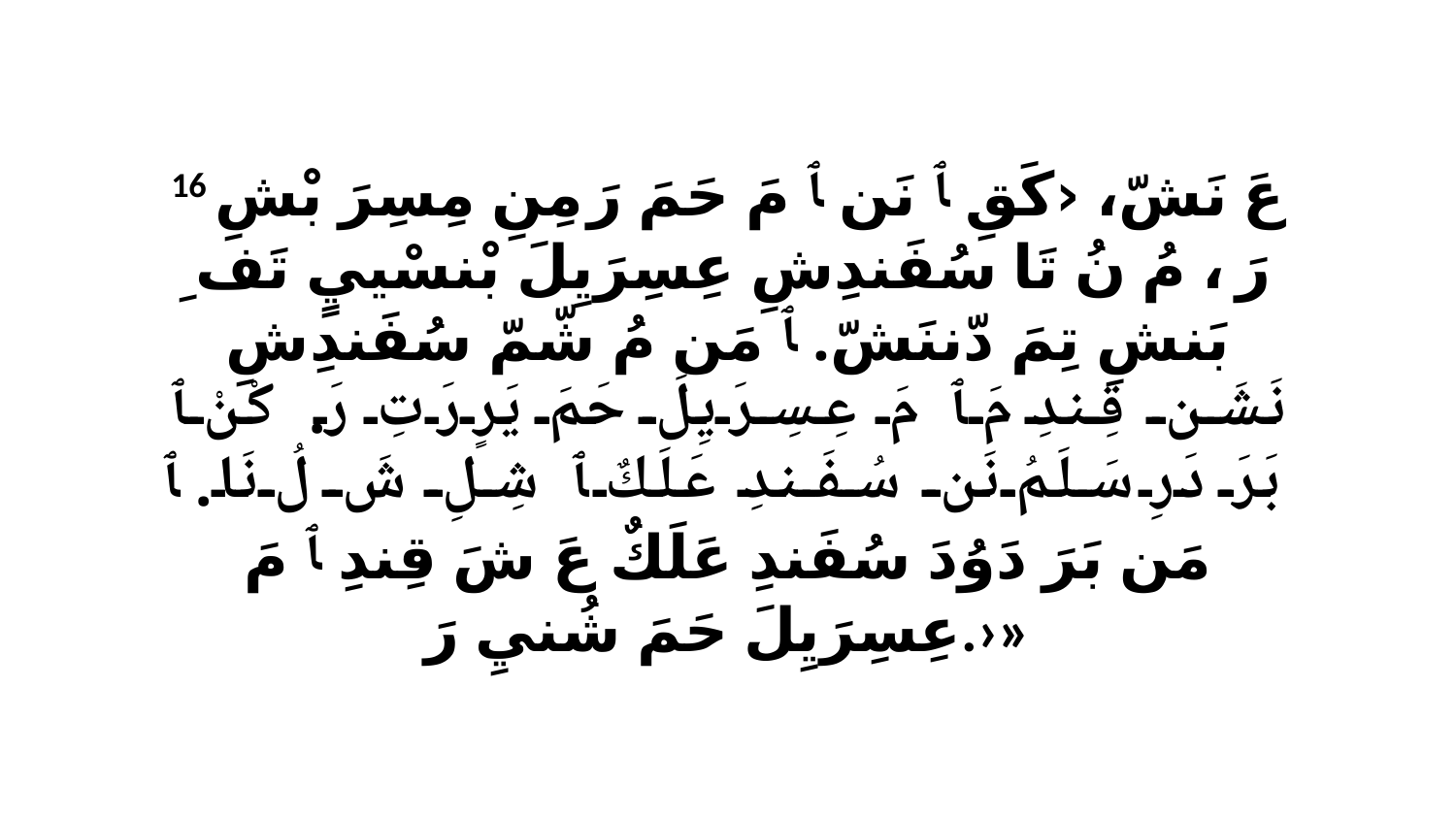

16 عَ نَشّ، ‹كَقِ ﭑ نَن ﭑ مَ حَمَ رَ مِنِ مِسِرَ بْشِ رَ، ﭑ مُ نُ تَا سُفَندِشِ عِسِرَيِلَ بْنسْييٍ تَفِ ﭑ بَنشِ تِمَ دّننَشّ. ﭑ مَن مُ شّمّ سُفَندِشِ نَشَن قِندِ مَ ﭑ مَ عِسِرَيِلَ حَمَ يَرٍرَتِ رَ. كْنْ ﭑ بَرَ دَرِ سَلَمُ نَن سُفَندِ عَلَكٌ ﭑ شِلِ شَ لُ نَا. ﭑ مَن بَرَ دَوُدَ سُفَندِ عَلَكٌ عَ شَ قِندِ ﭑ مَ عِسِرَيِلَ حَمَ شُنيِ رَ.›»